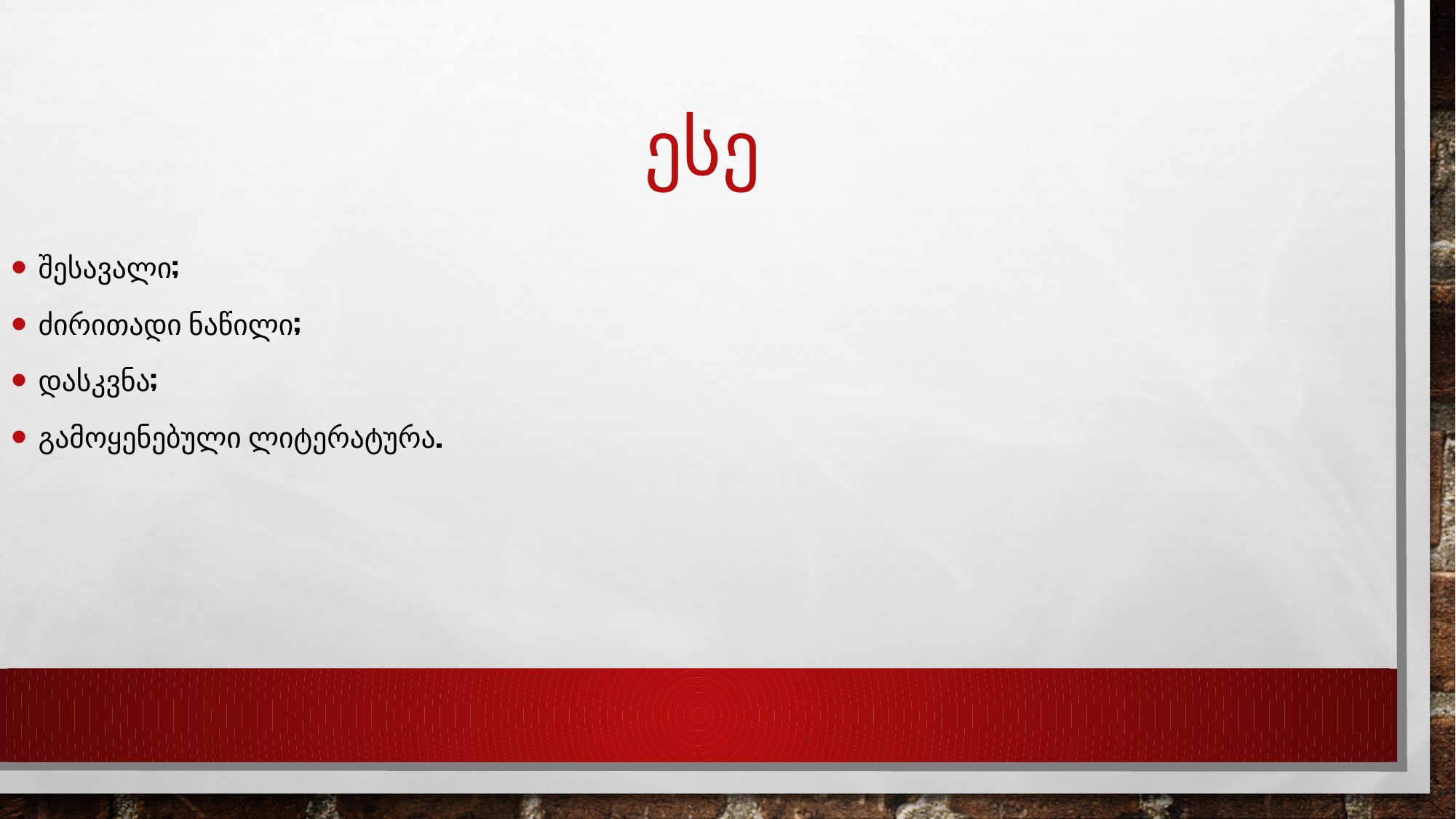

# ესე
შესავალი;
ძირითადი ნაწილი;
დასკვნა;
გამოყენებული ლიტერატურა.